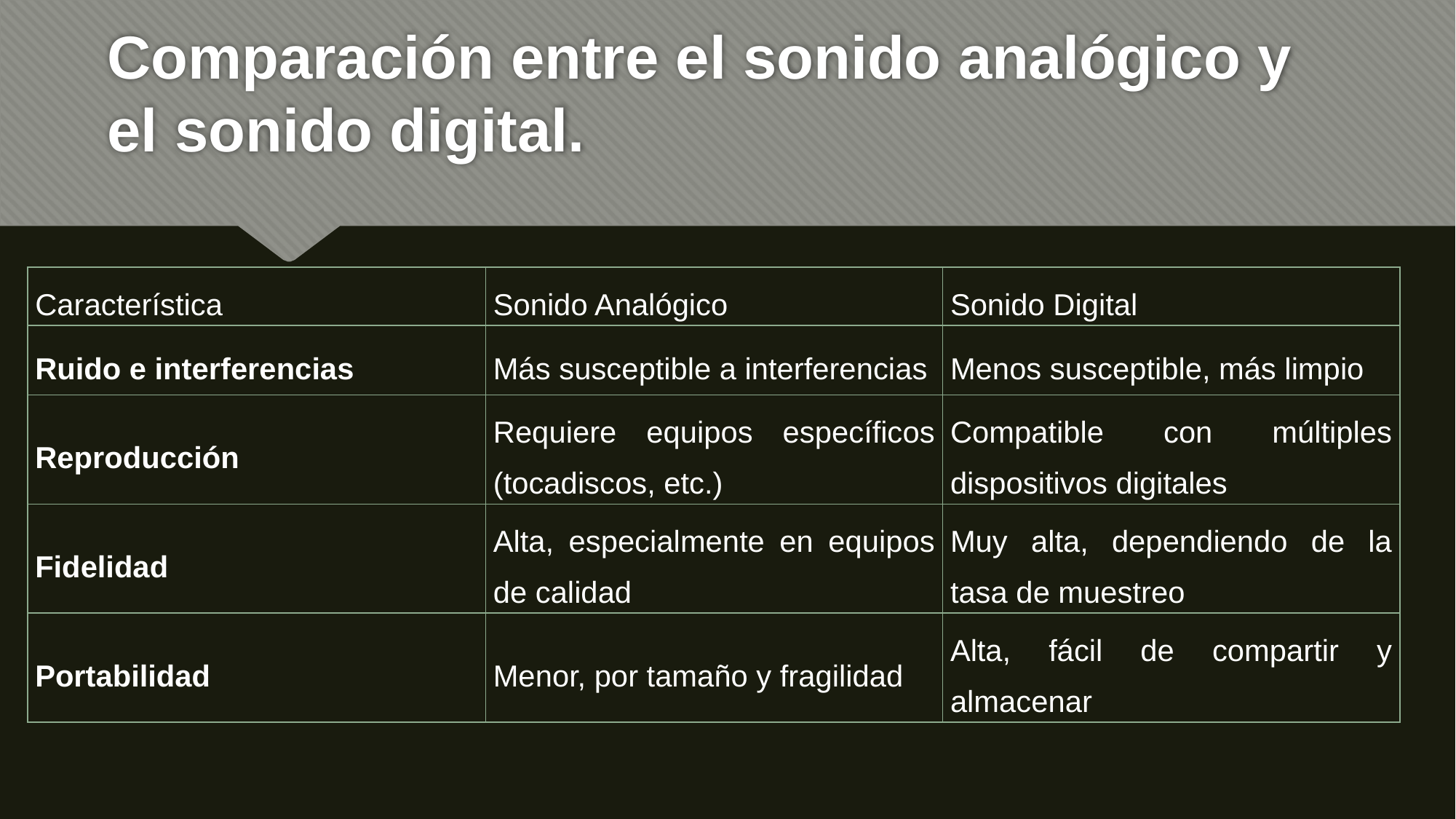

# Comparación entre el sonido analógico y el sonido digital.
| Característica | Sonido Analógico | Sonido Digital |
| --- | --- | --- |
| Ruido e interferencias | Más susceptible a interferencias | Menos susceptible, más limpio |
| Reproducción | Requiere equipos específicos (tocadiscos, etc.) | Compatible con múltiples dispositivos digitales |
| Fidelidad | Alta, especialmente en equipos de calidad | Muy alta, dependiendo de la tasa de muestreo |
| Portabilidad | Menor, por tamaño y fragilidad | Alta, fácil de compartir y almacenar |